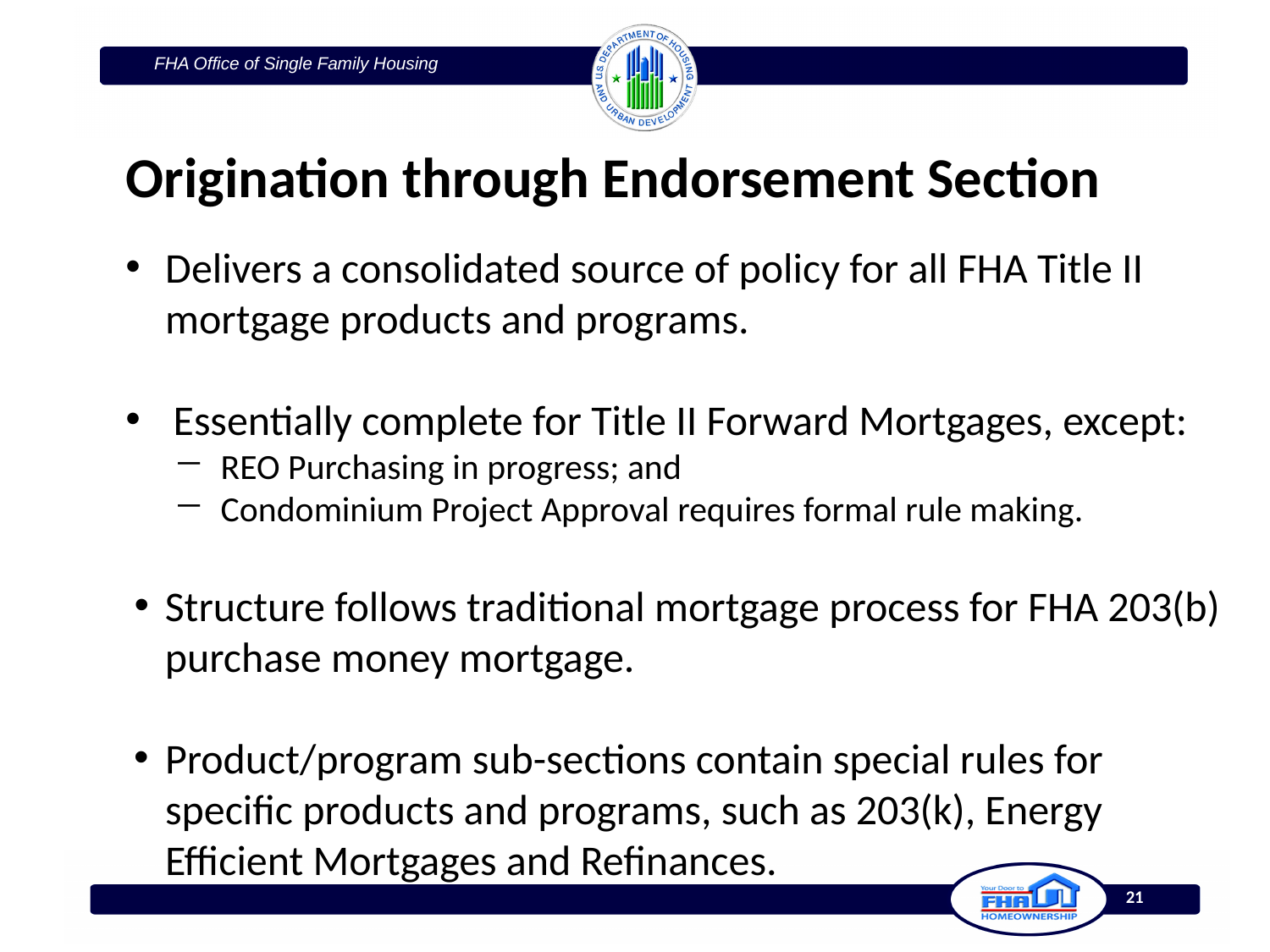

Origination through Endorsement Section
Delivers a consolidated source of policy for all FHA Title II mortgage products and programs.

Essentially complete for Title II Forward Mortgages, except:
REO Purchasing in progress; and
Condominium Project Approval requires formal rule making.

Structure follows traditional mortgage process for FHA 203(b) purchase money mortgage.

Product/program sub-sections contain special rules for specific products and programs, such as 203(k), Energy Efficient Mortgages and Refinances.

21